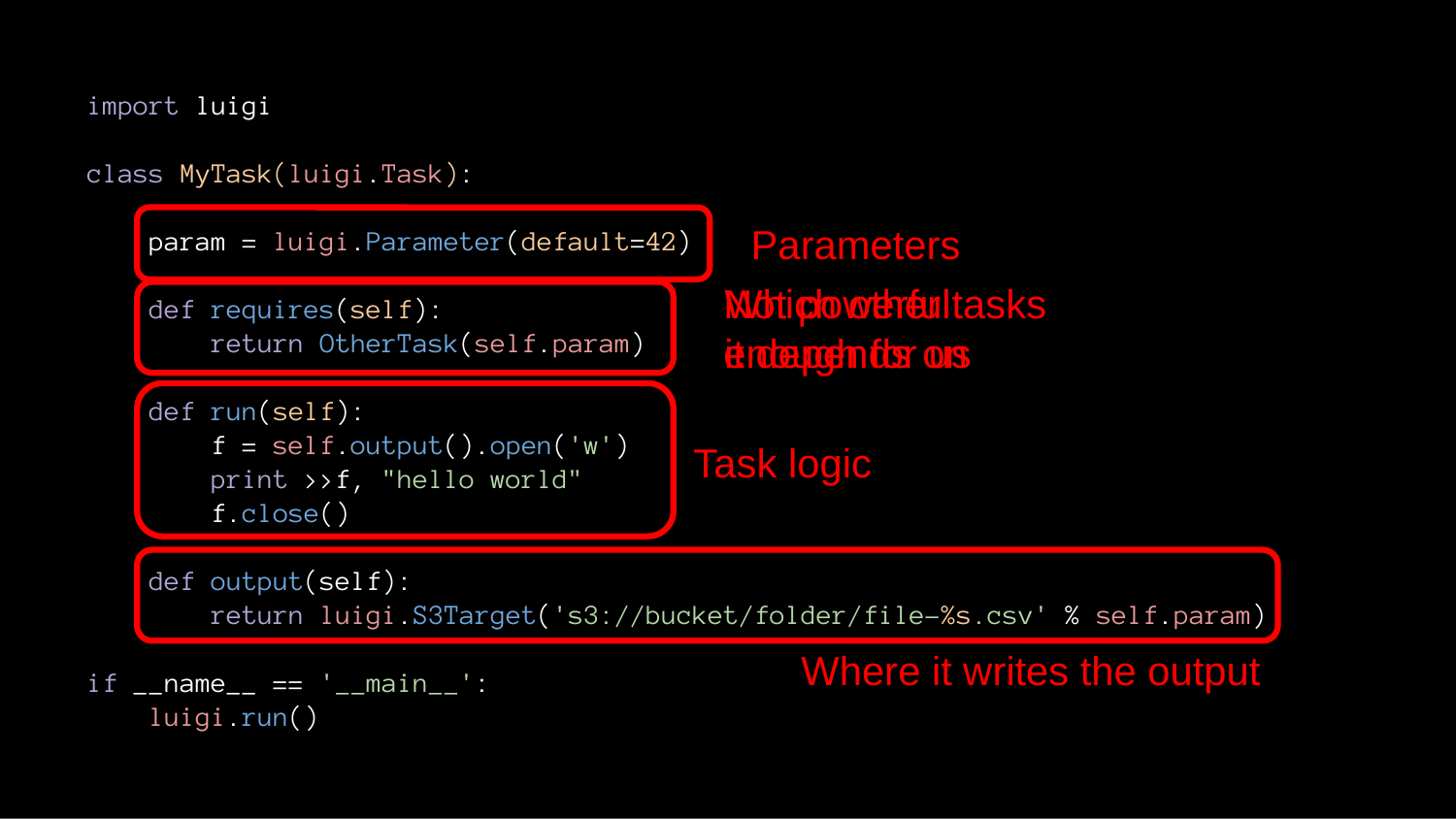

import luigi

class MyTask(luigi.Task):

    param = luigi.Parameter(default=42)

    def requires(self):
        return OtherTask(self.param)

    def run(self):
        f = self.output().open('w')
        print >>f, "hello world"
        f.close()

    def output(self):
        return luigi.S3Target('s3://bucket/folder/file-%s.csv' % self.param)

if __name__ == '__main__':
    luigi.run()

Parameters
Not powerful enough for us
Which other tasks it depends on

Task logic

Where it writes the output
34